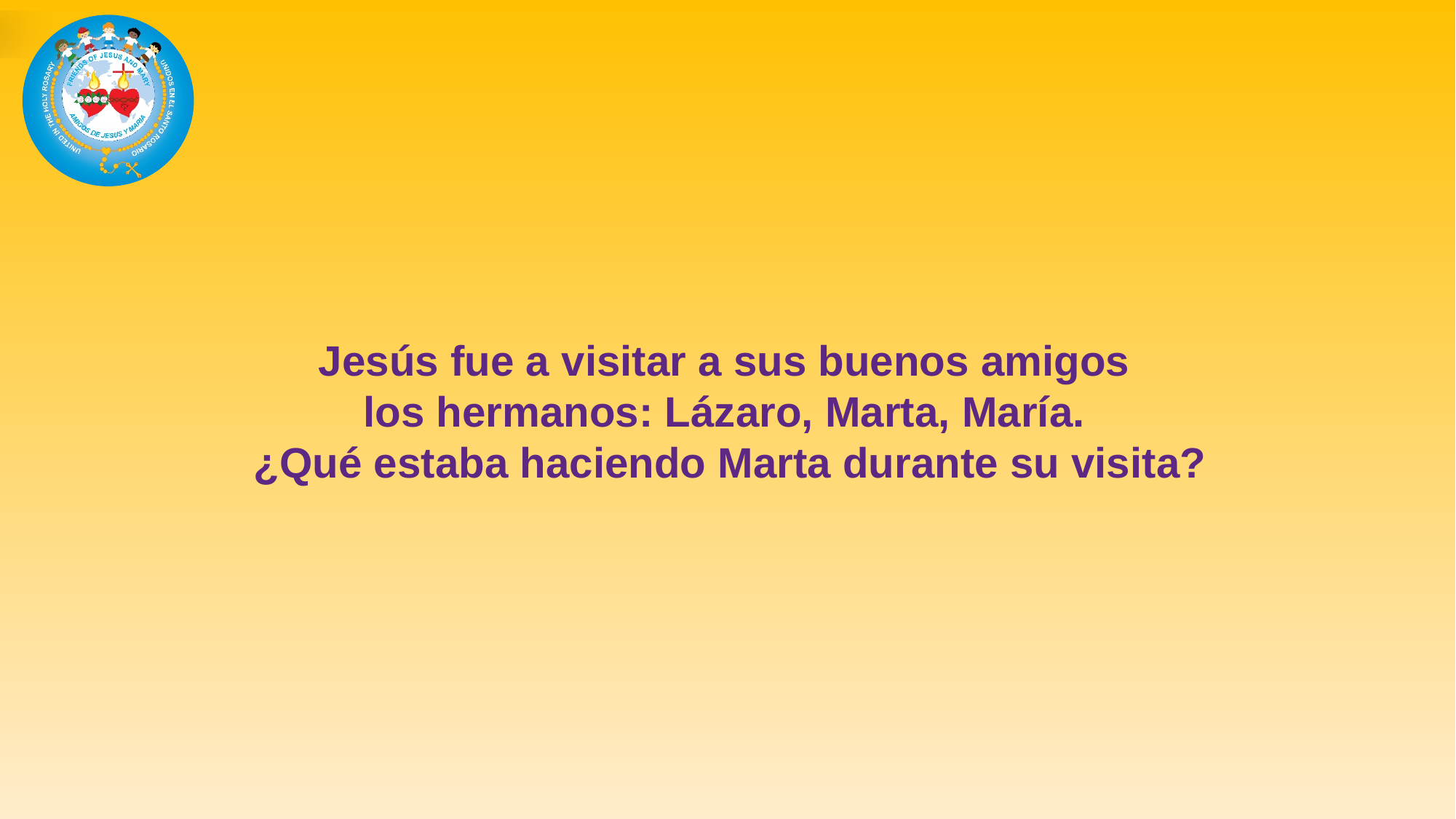

Jesús fue a visitar a sus buenos amigos
los hermanos: Lázaro, Marta, María.
¿Qué estaba haciendo Marta durante su visita?